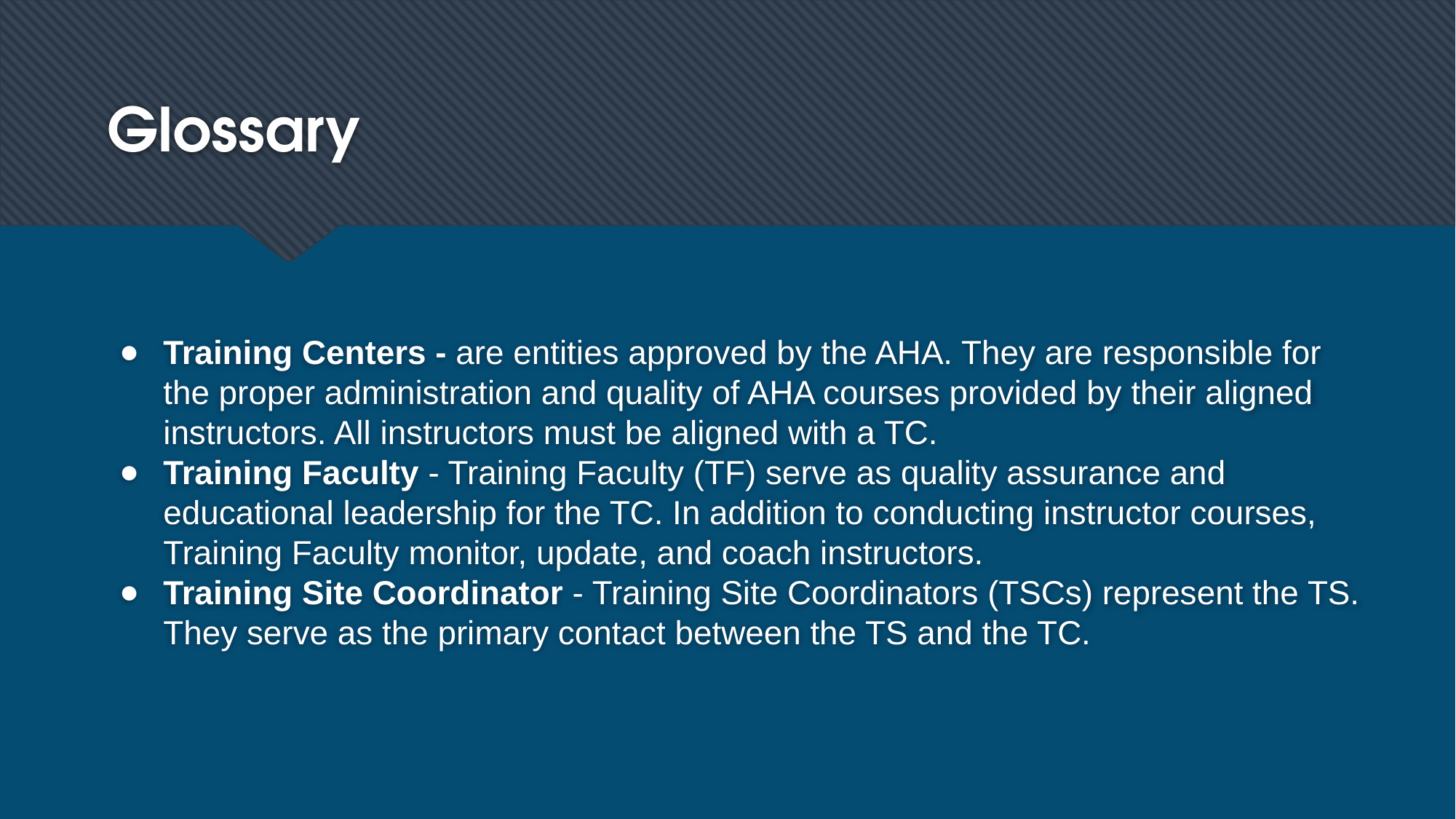

# Glossary
Training Centers - are entities approved by the AHA. They are responsible for the proper administration and quality of AHA courses provided by their aligned instructors. All instructors must be aligned with a TC.
Training Faculty - Training Faculty (TF) serve as quality assurance and educational leadership for the TC. In addition to conducting instructor courses, Training Faculty monitor, update, and coach instructors.
Training Site Coordinator - Training Site Coordinators (TSCs) represent the TS. They serve as the primary contact between the TS and the TC.